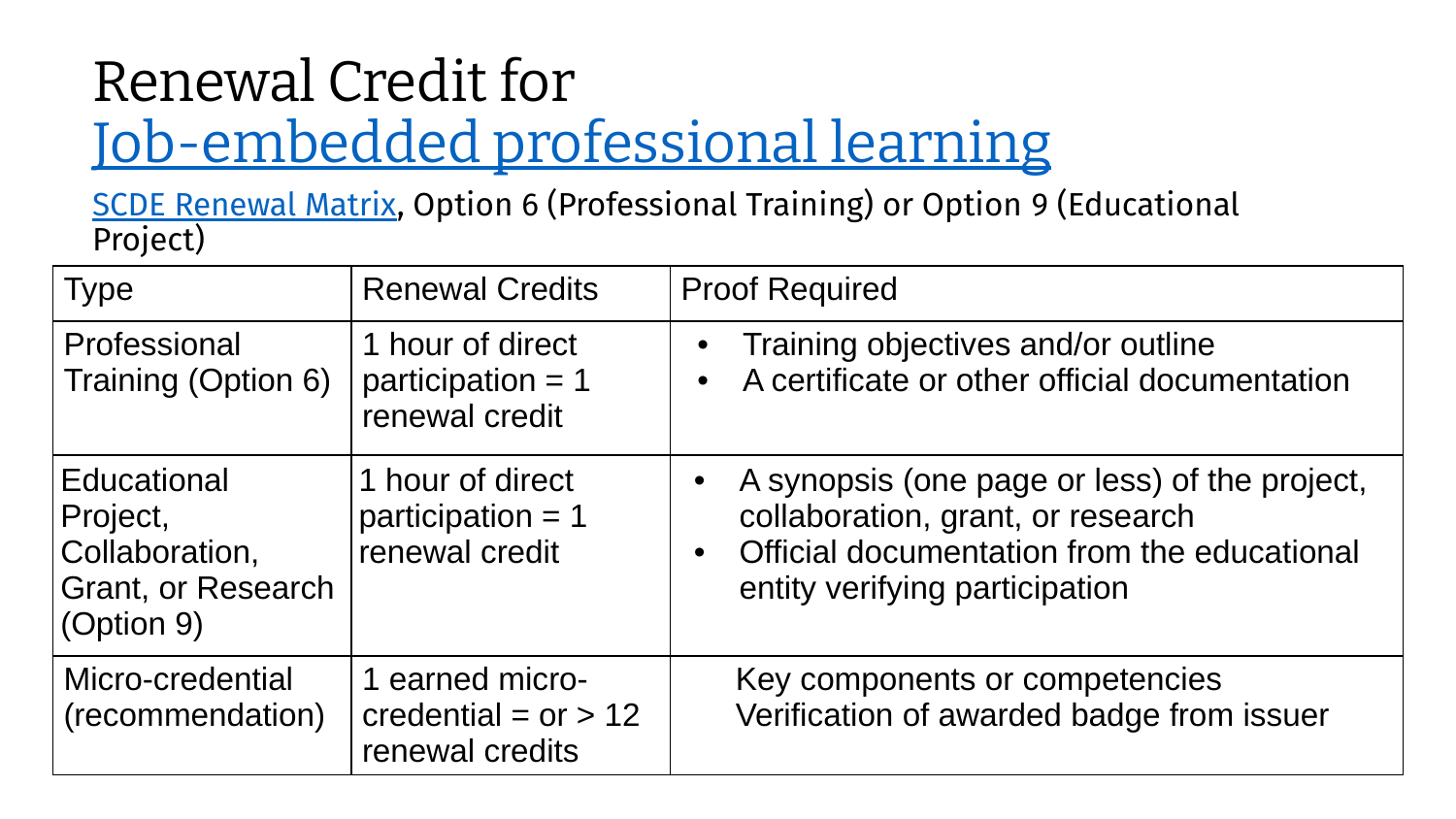

# Renewal Credit for Job-embedded professional learning
SCDE Renewal Matrix, Option 6 (Professional Training) or Option 9 (Educational Project)

| Type | Renewal Credits | Proof Required |
| --- | --- | --- |
| Professional Training (Option 6) | 1 hour of direct participation = 1 renewal credit | Training objectives and/or outline A certificate or other official documentation |
| Educational Project, Collaboration, Grant, or Research (Option 9) | 1 hour of direct participation = 1 renewal credit | A synopsis (one page or less) of the project, collaboration, grant, or research Official documentation from the educational entity verifying participation |
| Micro-credential (recommendation) | 1 earned micro-credential = or > 12 renewal credits | Key components or competencies Verification of awarded badge from issuer |